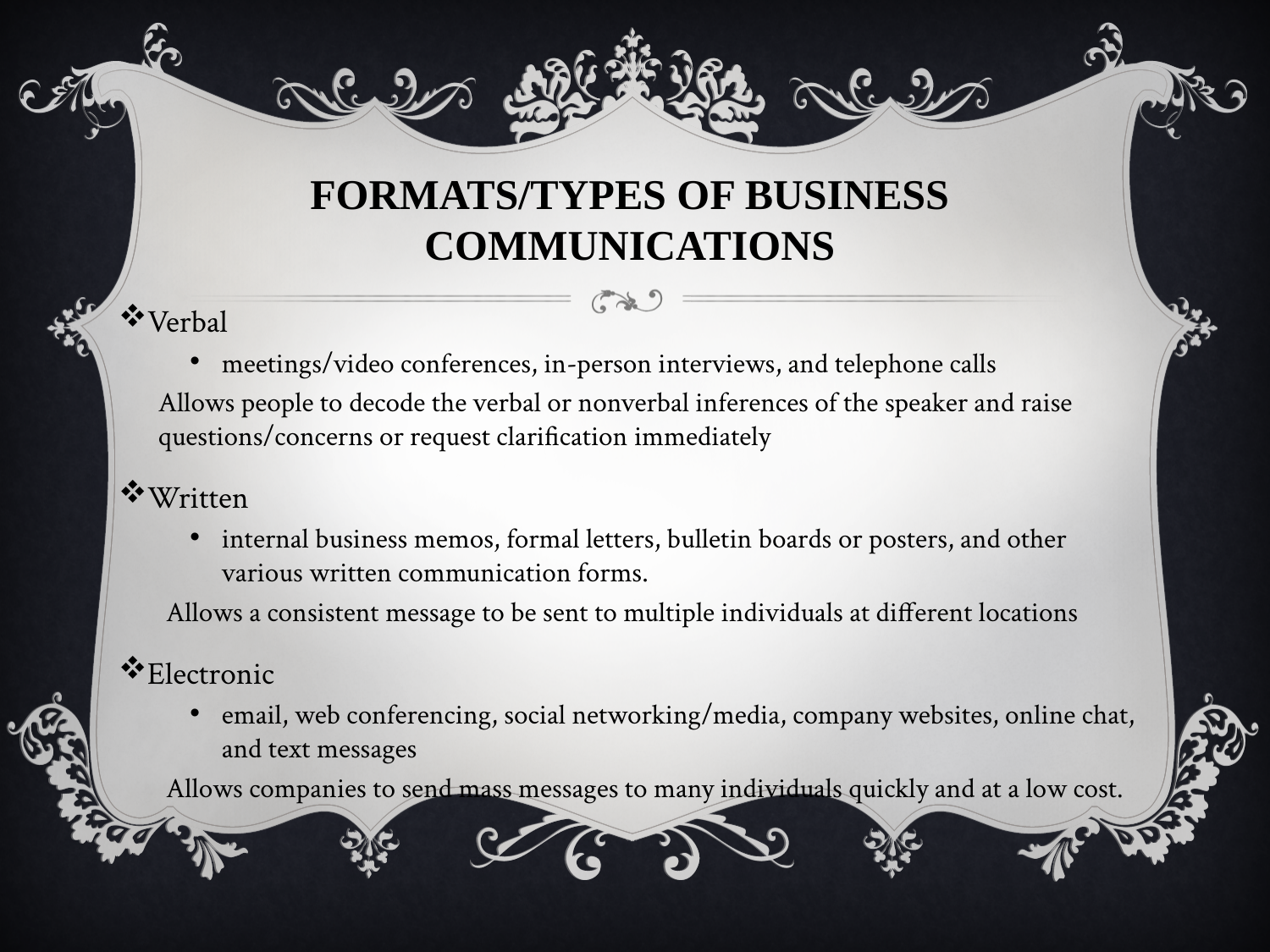

# Formats/Types of business communications
Verbal
meetings/video conferences, in-person interviews, and telephone calls
Allows people to decode the verbal or nonverbal inferences of the speaker and raise questions/concerns or request clarification immediately
Written
internal business memos, formal letters, bulletin boards or posters, and other various written communication forms.
Allows a consistent message to be sent to multiple individuals at different locations
Electronic
email, web conferencing, social networking/media, company websites, online chat, and text messages
Allows companies to send mass messages to many individuals quickly and at a low cost.